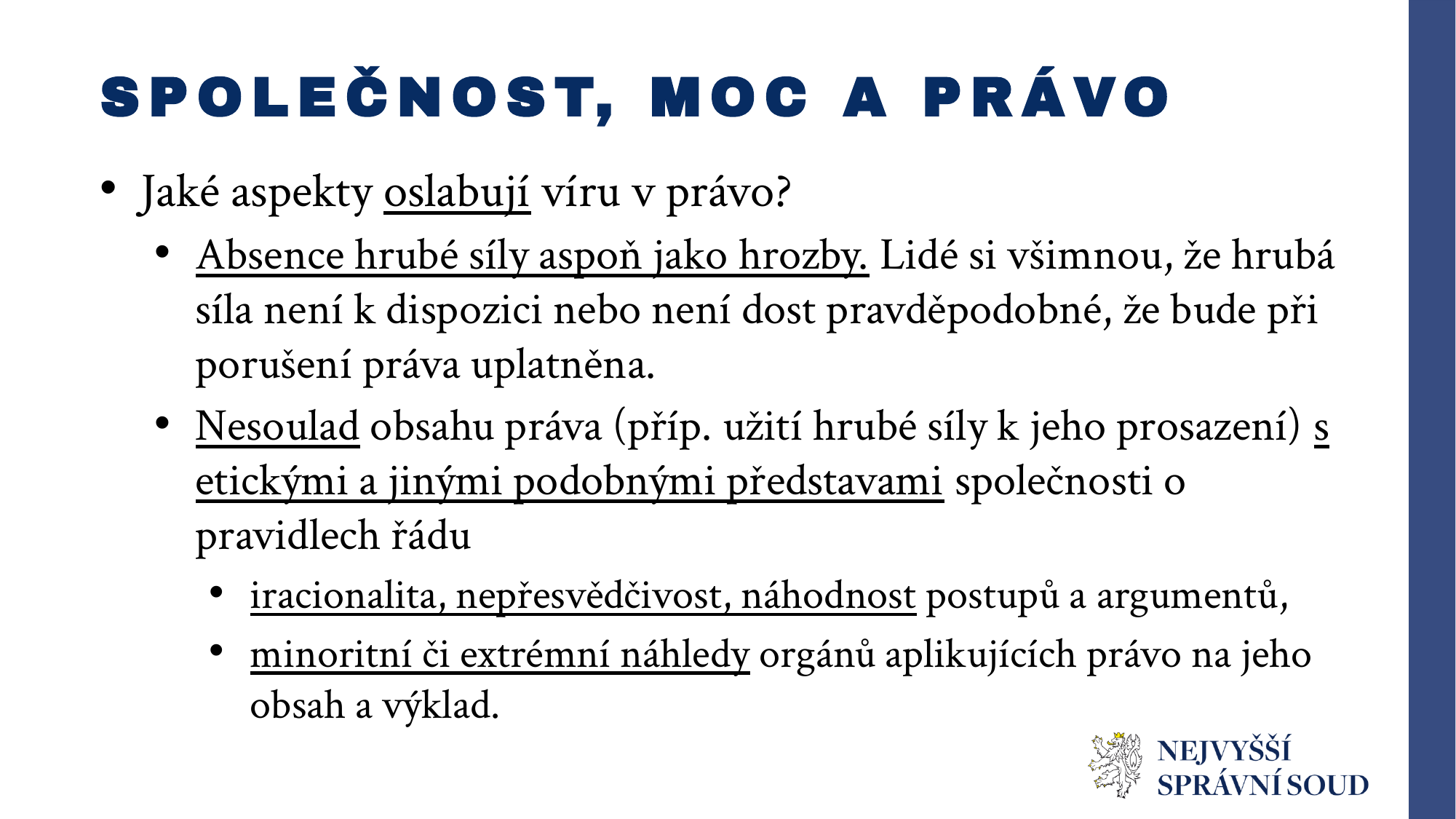

# Společnost, Moc a Právo
Jaké aspekty oslabují víru v právo?
Absence hrubé síly aspoň jako hrozby. Lidé si všimnou, že hrubá síla není k dispozici nebo není dost pravděpodobné, že bude při porušení práva uplatněna.
Nesoulad obsahu práva (příp. užití hrubé síly k jeho prosazení) s etickými a jinými podobnými představami společnosti o pravidlech řádu
iracionalita, nepřesvědčivost, náhodnost postupů a argumentů,
minoritní či extrémní náhledy orgánů aplikujících právo na jeho obsah a výklad.